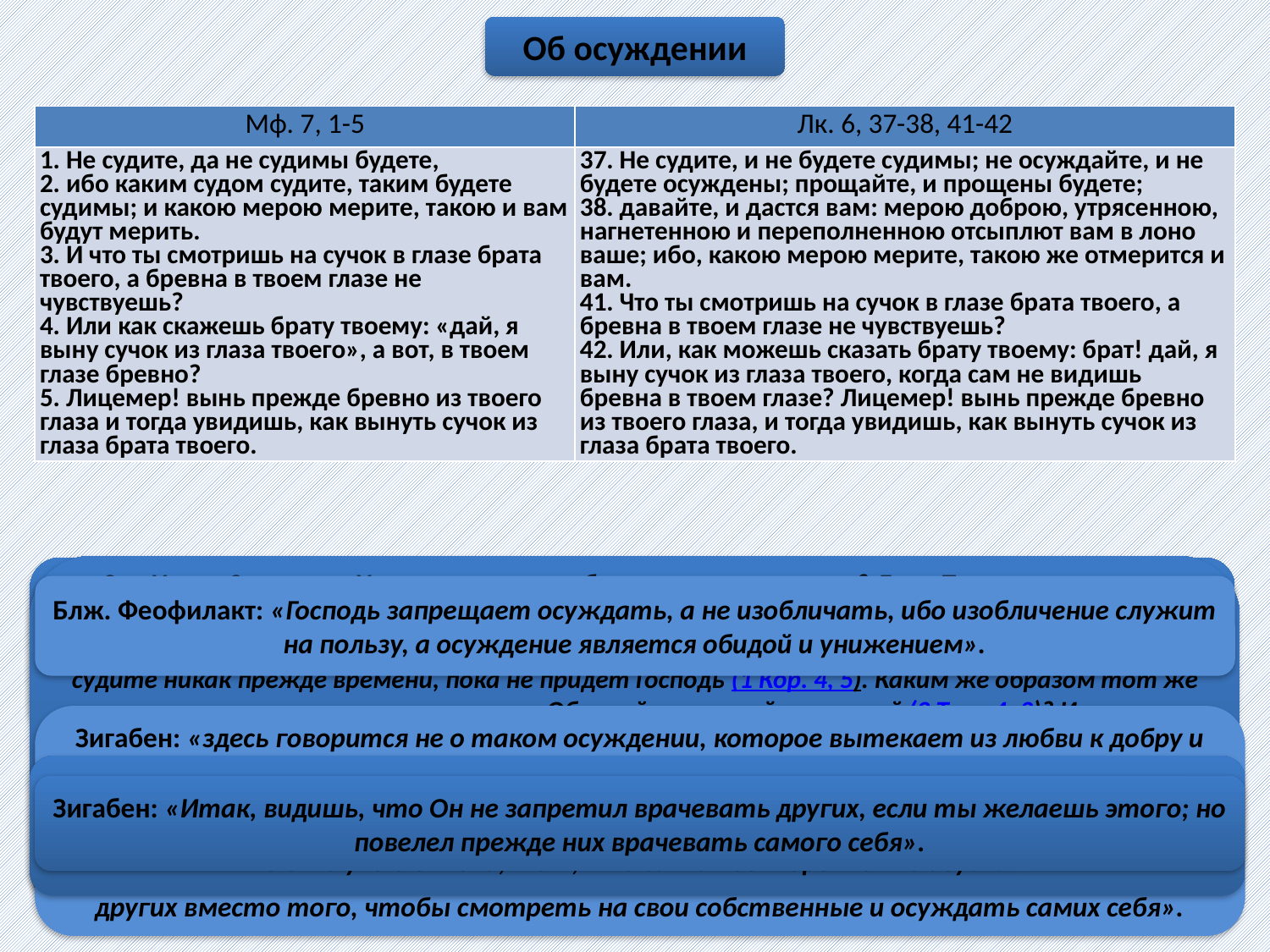

Об осуждении
| Мф. 7, 1-5 | Лк. 6, 37-38, 41-42 |
| --- | --- |
| 1. Не судите, да не судимы будете, 2. ибо каким судом судите, таким будете судимы; и какою мерою мерите, такою и вам будут мерить. 3. И что ты смотришь на сучок в глазе брата твоего, а бревна в твоем глазе не чувствуешь? 4. Или как скажешь брату твоему: «дай, я выну сучок из глаза твоего», а вот, в твоем глазе бревно? 5. Лицемер! вынь прежде бревно из твоего глаза и тогда увидишь, как вынуть сучок из глаза брата твоего. | 37. Не судите, и не будете судимы; не осуждайте, и не будете осуждены; прощайте, и прощены будете; 38. давайте, и дастся вам: мерою доброю, утрясенною, нагнетенною и переполненною отсыплют вам в лоно ваше; ибо, какою мерою мерите, такою же отмерится и вам. 41. Что ты смотришь на сучок в глазе брата твоего, а бревна в твоем глазе не чувствуешь? 42. Или, как можешь сказать брату твоему: брат! дай, я выну сучок из глаза твоего, когда сам не видишь бревна в твоем глазе? Лицемер! вынь прежде бревно из твоего глаза, и тогда увидишь, как вынуть сучок из глаза брата твоего. |
Свт. Иоанн Златоуст: «Ужели не должно обвинять согрешающих? Да; и Павел то же самое говорит, или – лучше – Христос через Павла: А ты что осуждаешь брата твоего? Или: И ты, что унижаешь брата твоего? Кто ты, осуждающий чужого раба? (Рим. 14, 10, 4)? И опять: Посему не судите никак прежде времени, пока не придет Господь (1 Кор. 4, 5). Каким же образом тот же апостол в другом месте говорит: Обличай, запрещай, увещевай (2 Тим. 4, 2)? И еще: Согрешающих обличай перед всеми (1 Тим. 5, 20)? Равным образом, и Христос говорит Петру: Пойди и обличи его между тобою и им одним. Если же не послушает, возьми с собою другого, если же и при этом не уступает, скажи церкви (Мф. 18, 15–17)… Если господин не будет судить своего слугу, а госпожа служанку, отец сына, и друг своего друга, то зло будет распространяться все более и более. И что я говорю: друг друга? Даже если врагов не будем судить, то никогда не будем в состоянии разрушить вражду, но все придет в совершенный беспорядок».
Свт. Иоанн Златоуст: «Ты осуждаешь, говорит Он, не ближнего, но себя самого, и себя самого подвергаешь страшному суду и строгому истязанию. Итак, должно не порицать, не поносить, но вразумлять; не обвинять, но советовать; не с гордостью нападать, но с любовью исправлять, – потому что не ближнего, но себя самого предашь ты жесточайшему наказанию».
Блж. Феофилакт: «Господь запрещает осуждать, а не изобличать, ибо изобличение служит на пользу, а осуждение является обидой и унижением».
Свт. Иоанн Златоуст: «Спаситель не все вообще грехи повелевает не судить и не всем без исключения запрещает это делать, но тем только, которые, сами будучи исполнены бесчисленных грехов, порицают других за маловажные какие-нибудь поступки».
Зигабен: «здесь говорится не о таком осуждении, которое вытекает из любви к добру и имеет целью исправление зла, потому что дальше повелевается таким образом обличать и связывать: иди, говорит, и обличи его (Мф. 18, 15); и опять: елика аще свяжете на земли, будут связана на небеси (Мф. 18,18). Эта речь относится не к начальникам, а к подчиненным, убеждая их не смотреть на чужие дела и не осуждать других вместо того, чтобы смотреть на свои собственные и осуждать самих себя».
Блж. Феодорит: «Господь показывает, что тот, кто много грешит, не может хорошо видеть греха брата своего, ибо каким образом сможет увидеть прегрешение другого, легко уязвленного, тот, кто сам имеет бревно в глазу?».
Зигабен: «Итак, видишь, что Он не запретил врачевать других, если ты желаешь этого; но повелел прежде них врачевать самого себя».